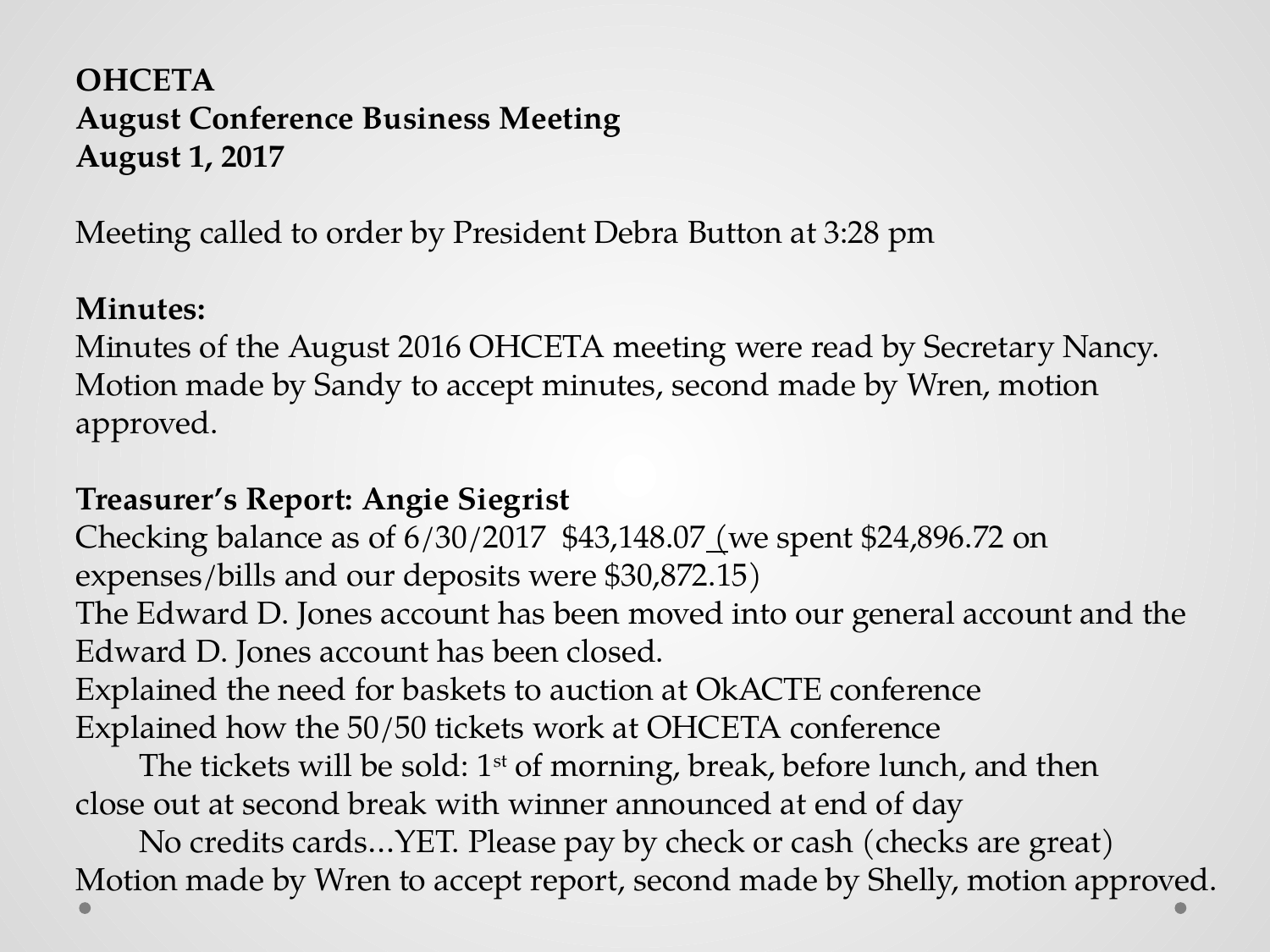

OHCETA
August Conference Business Meeting
August 1, 2017

Meeting called to order by President Debra Button at 3:28 pm

Minutes:
Minutes of the August 2016 OHCETA meeting were read by Secretary Nancy.
Motion made by Sandy to accept minutes, second made by Wren, motion approved.

Treasurer’s Report: Angie Siegrist
Checking balance as of 6/30/2017  $43,148.07 (we spent $24,896.72 on expenses/bills and our deposits were $30,872.15)
The Edward D. Jones account has been moved into our general account and the Edward D. Jones account has been closed.
Explained the need for baskets to auction at OkACTE conference
Explained how the 50/50 tickets work at OHCETA conference
The tickets will be sold: 1st of morning, break, before lunch, and then
close out at second break with winner announced at end of day
No credits cards…YET. Please pay by check or cash (checks are great)
Motion made by Wren to accept report, second made by Shelly, motion approved.